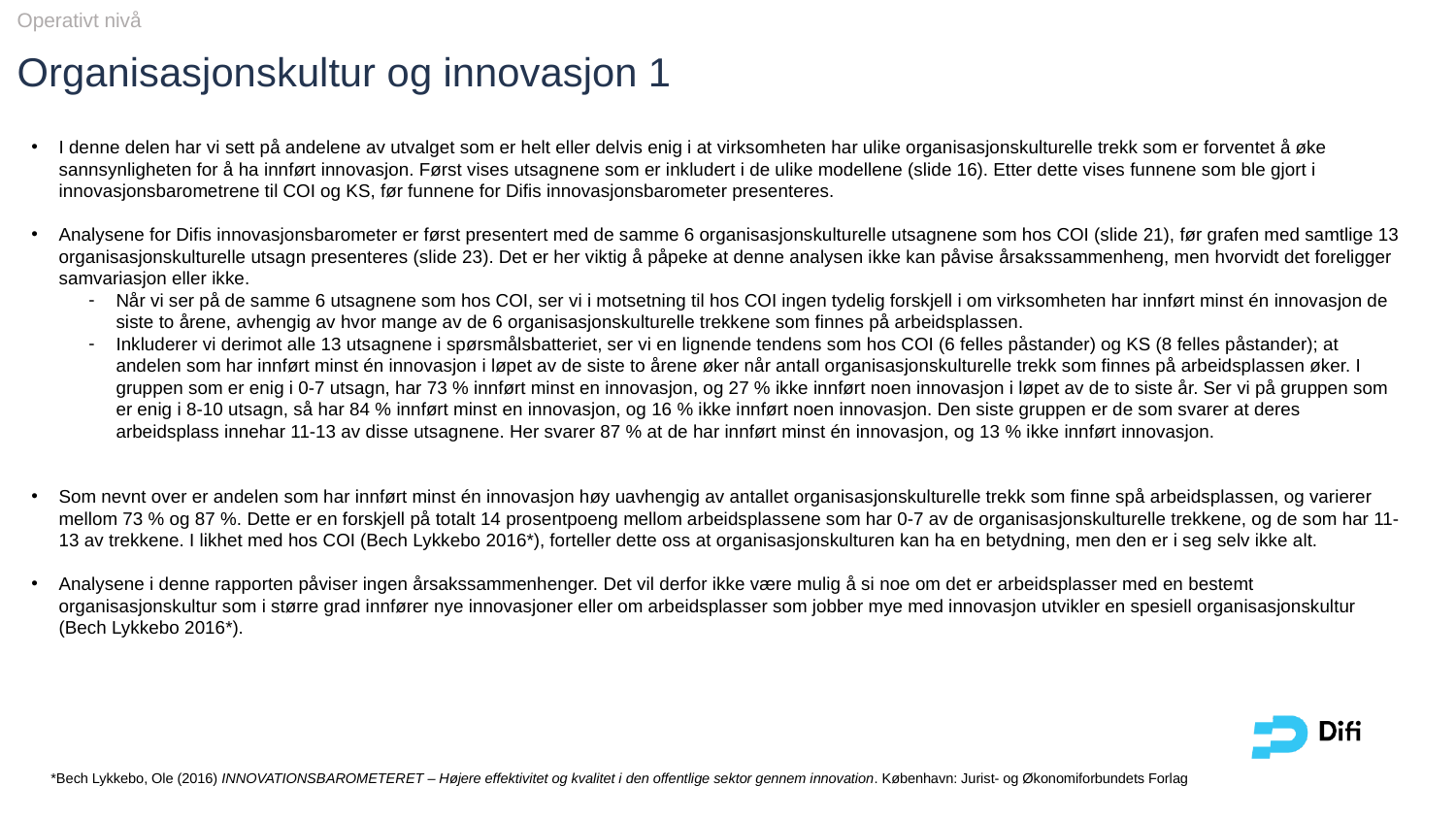

Operativt nivå
# Organisasjonskultur og innovasjon 1
I denne delen har vi sett på andelene av utvalget som er helt eller delvis enig i at virksomheten har ulike organisasjonskulturelle trekk som er forventet å øke sannsynligheten for å ha innført innovasjon. Først vises utsagnene som er inkludert i de ulike modellene (slide 16). Etter dette vises funnene som ble gjort i innovasjonsbarometrene til COI og KS, før funnene for Difis innovasjonsbarometer presenteres.

Analysene for Difis innovasjonsbarometer er først presentert med de samme 6 organisasjonskulturelle utsagnene som hos COI (slide 21), før grafen med samtlige 13 organisasjonskulturelle utsagn presenteres (slide 23). Det er her viktig å påpeke at denne analysen ikke kan påvise årsakssammenheng, men hvorvidt det foreligger samvariasjon eller ikke.
Når vi ser på de samme 6 utsagnene som hos COI, ser vi i motsetning til hos COI ingen tydelig forskjell i om virksomheten har innført minst én innovasjon de siste to årene, avhengig av hvor mange av de 6 organisasjonskulturelle trekkene som finnes på arbeidsplassen.
Inkluderer vi derimot alle 13 utsagnene i spørsmålsbatteriet, ser vi en lignende tendens som hos COI (6 felles påstander) og KS (8 felles påstander); at andelen som har innført minst én innovasjon i løpet av de siste to årene øker når antall organisasjonskulturelle trekk som finnes på arbeidsplassen øker. I gruppen som er enig i 0-7 utsagn, har 73 % innført minst en innovasjon, og 27 % ikke innført noen innovasjon i løpet av de to siste år. Ser vi på gruppen som er enig i 8-10 utsagn, så har 84 % innført minst en innovasjon, og 16 % ikke innført noen innovasjon. Den siste gruppen er de som svarer at deres arbeidsplass innehar 11-13 av disse utsagnene. Her svarer 87 % at de har innført minst én innovasjon, og 13 % ikke innført innovasjon.

Som nevnt over er andelen som har innført minst én innovasjon høy uavhengig av antallet organisasjonskulturelle trekk som finne spå arbeidsplassen, og varierer mellom 73 % og 87 %. Dette er en forskjell på totalt 14 prosentpoeng mellom arbeidsplassene som har 0-7 av de organisasjonskulturelle trekkene, og de som har 11-13 av trekkene. I likhet med hos COI (Bech Lykkebo 2016*), forteller dette oss at organisasjonskulturen kan ha en betydning, men den er i seg selv ikke alt.

Analysene i denne rapporten påviser ingen årsakssammenhenger. Det vil derfor ikke være mulig å si noe om det er arbeidsplasser med en bestemt organisasjonskultur som i større grad innfører nye innovasjoner eller om arbeidsplasser som jobber mye med innovasjon utvikler en spesiell organisasjonskultur (Bech Lykkebo 2016*).

*Bech Lykkebo, Ole (2016) INNOVATIONSBAROMETERET – Højere effektivitet og kvalitet i den offentlige sektor gennem innovation. København: Jurist- og Økonomiforbundets Forlag